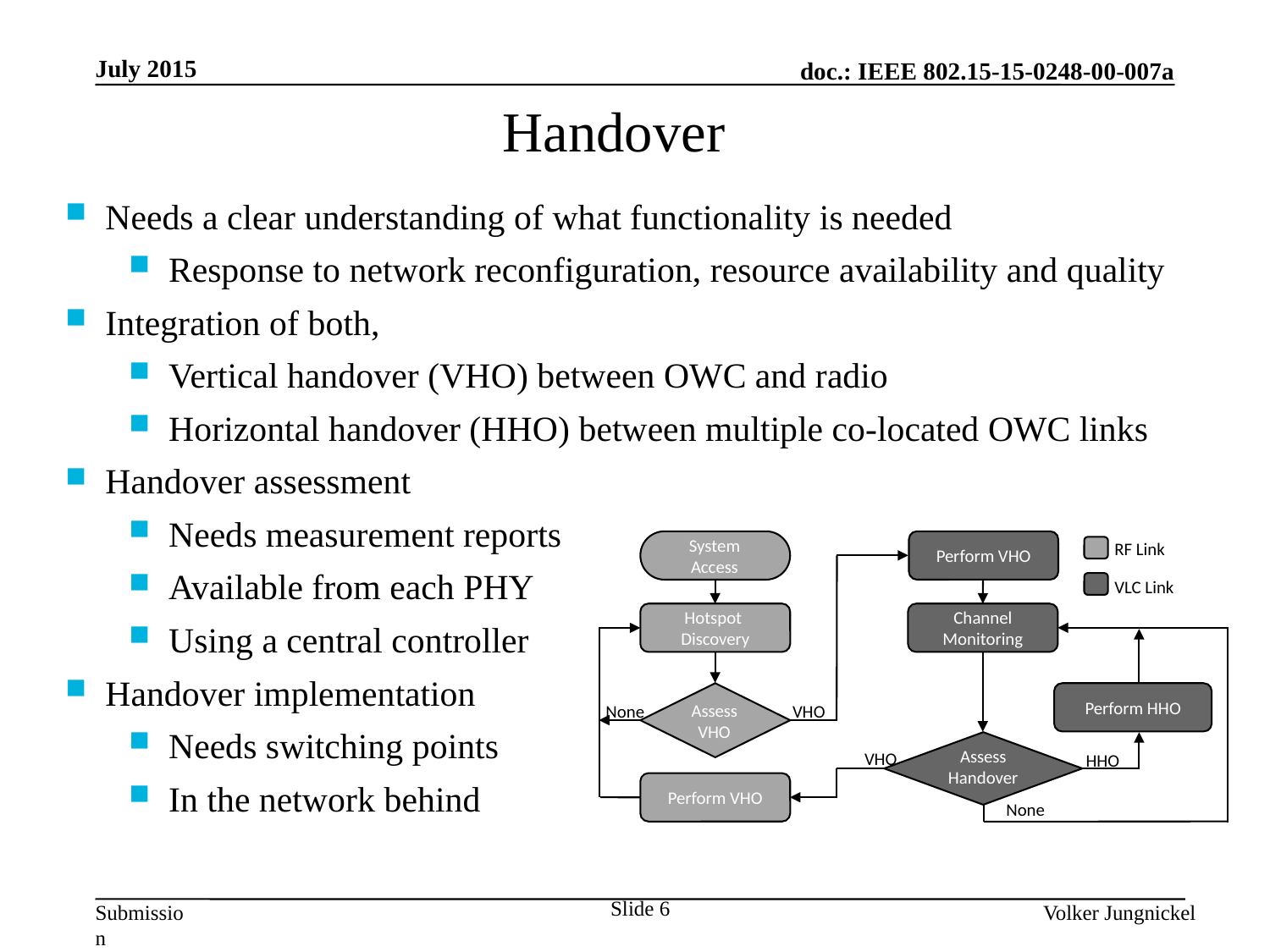

July 2015
Handover
Needs a clear understanding of what functionality is needed
Response to network reconfiguration, resource availability and quality
Integration of both,
Vertical handover (VHO) between OWC and radio
Horizontal handover (HHO) between multiple co-located OWC links
Handover assessment
Needs measurement reports
Available from each PHY
Using a central controller
Handover implementation
Needs switching points
In the network behind
RF Link

Perform VHO

VLC Link

Channel Monitoring
Hotspot
Discovery

Perform HHO
Assess
VHO
None
VHO

VHO
HHO
Perform VHO
None
System
Access
Assess
Handover
Slide 6
Volker Jungnickel